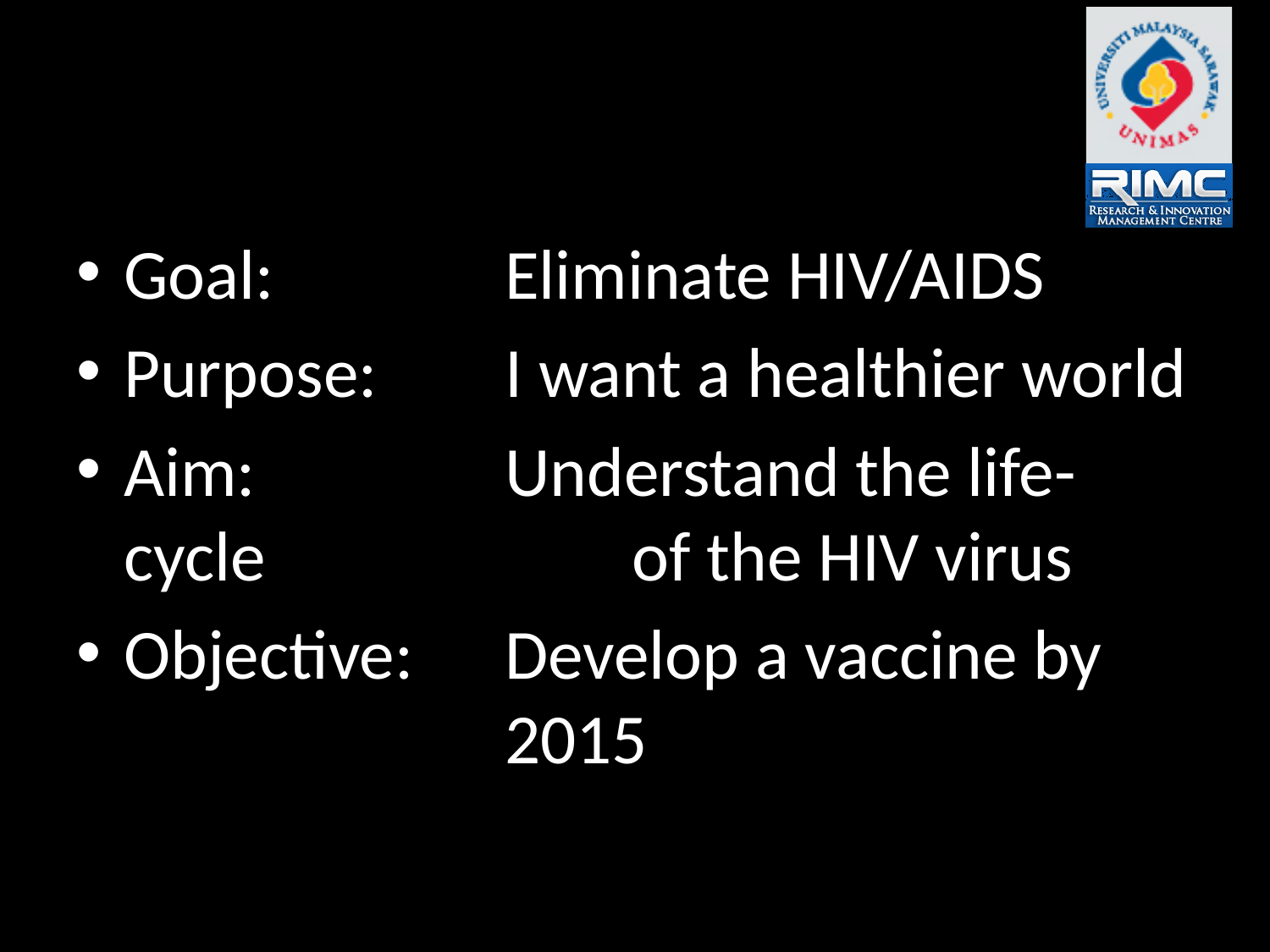

#
Goal: 		Eliminate HIV/AIDS
Purpose: 	I want a healthier world
Aim: 		Understand the life-cycle 			of the HIV virus
Objective:  	Develop a vaccine by 				2015